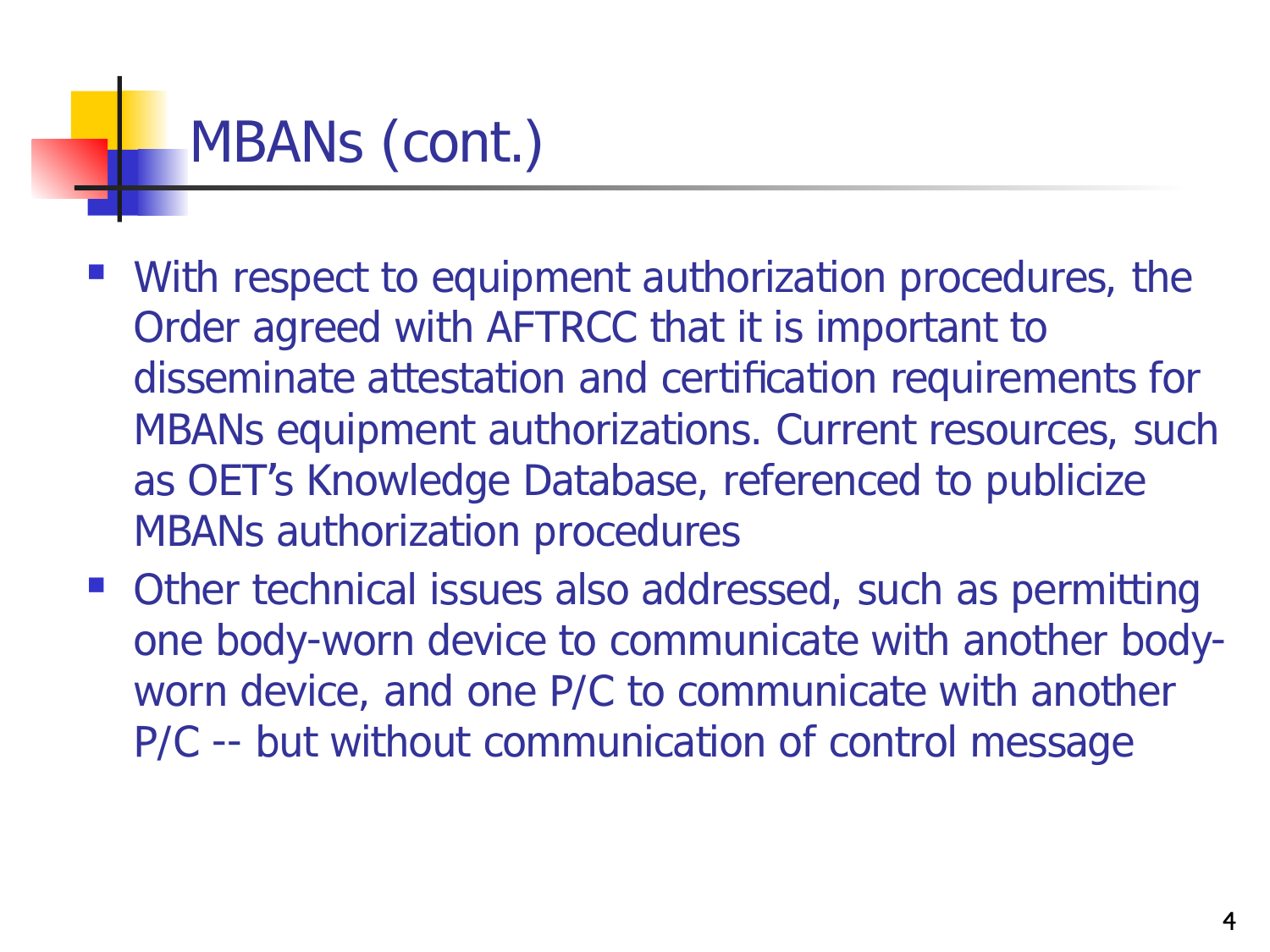

# MBANs (cont.)
With respect to equipment authorization procedures, the Order agreed with AFTRCC that it is important to disseminate attestation and certification requirements for MBANs equipment authorizations. Current resources, such as OET’s Knowledge Database, referenced to publicize MBANs authorization procedures
Other technical issues also addressed, such as permitting one body-worn device to communicate with another body-worn device, and one P/C to communicate with another P/C -- but without communication of control message